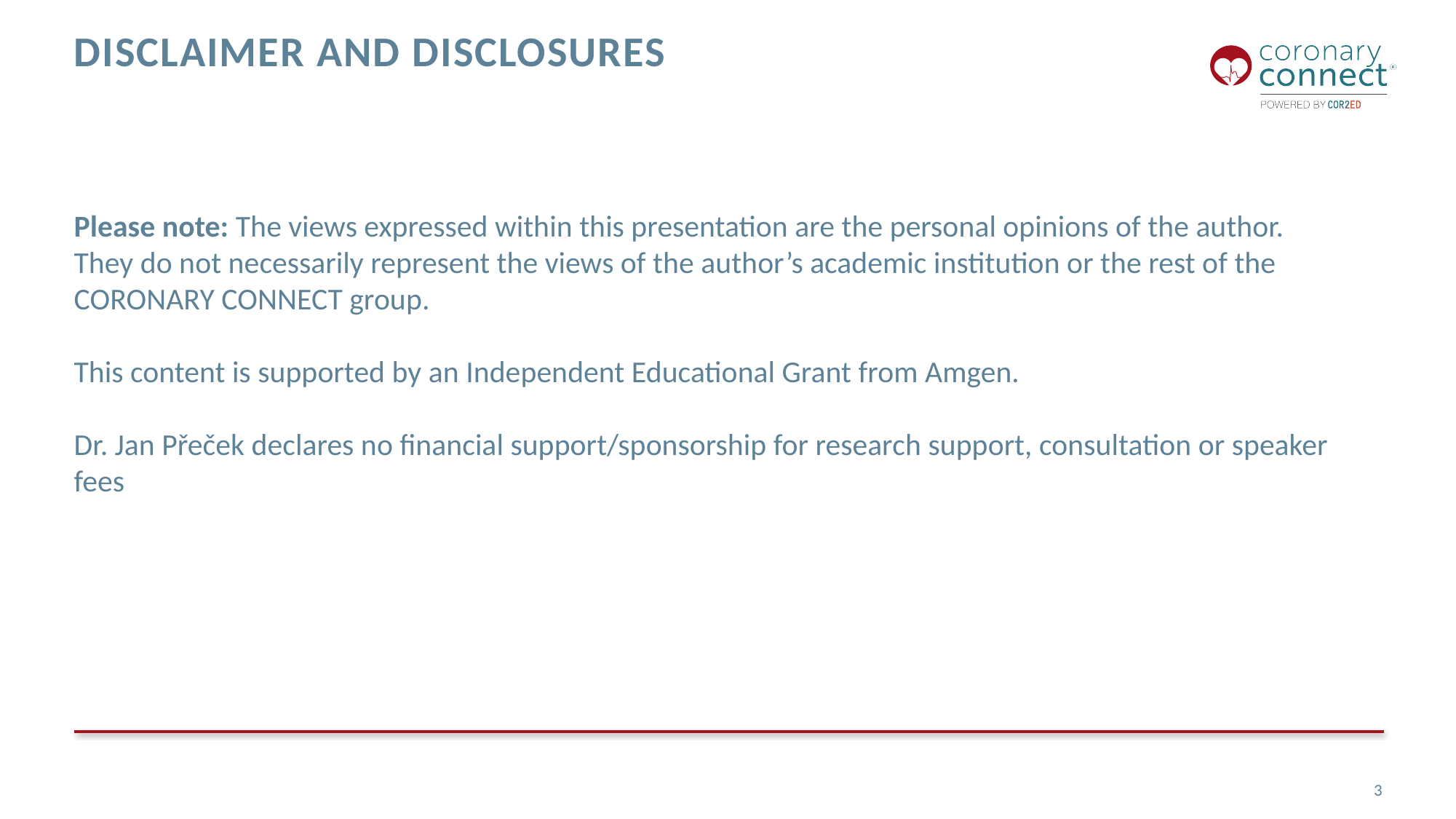

# Disclaimer and disclosures
Please note: The views expressed within this presentation are the personal opinions of the author.
They do not necessarily represent the views of the author’s academic institution or the rest of the CORONARY CONNECT group.
This content is supported by an Independent Educational Grant from Amgen.
Dr. Jan Přeček declares no financial support/sponsorship for research support, consultation or speaker fees

3